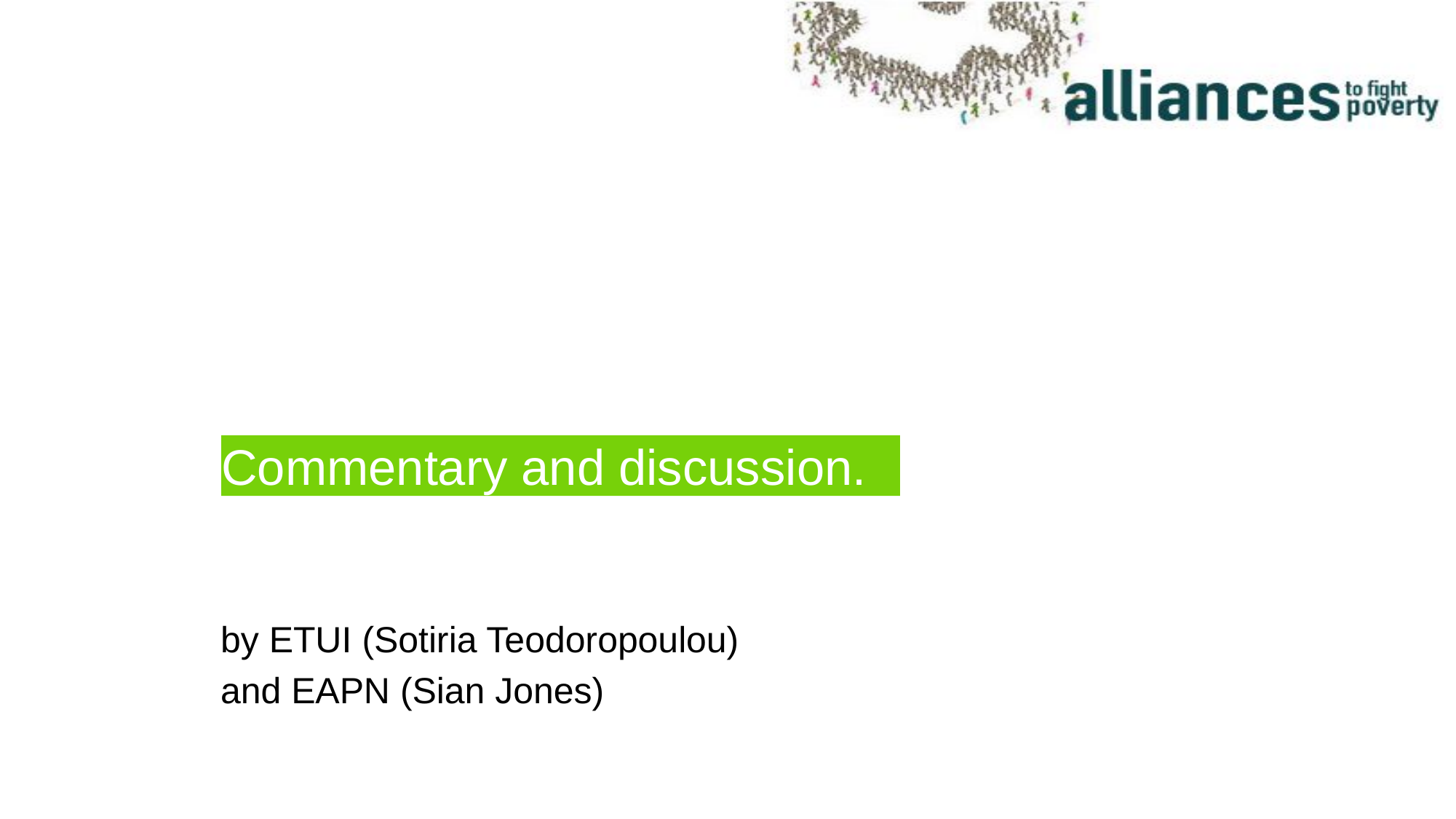

# Commentary and discussion.
by ETUI (Sotiria Teodoropoulou)
and EAPN (Sian Jones)